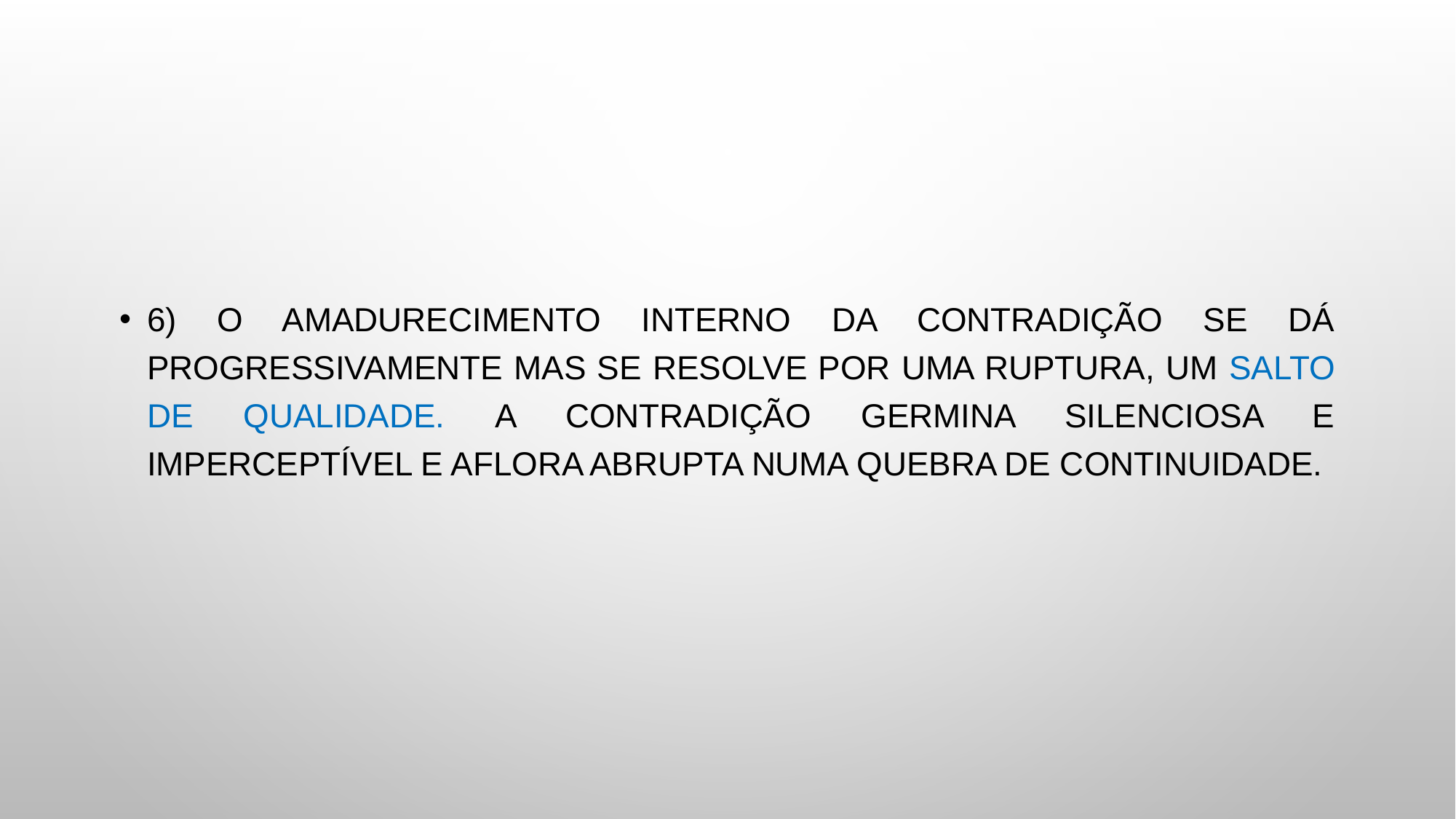

6) O amadurecimento interno da contradição se dá progressivamente mas se resolve por uma ruptura, um salto de qualidade. A contradição germina silenciosa e imperceptível e aflora abrupta numa quebra de continuidade.